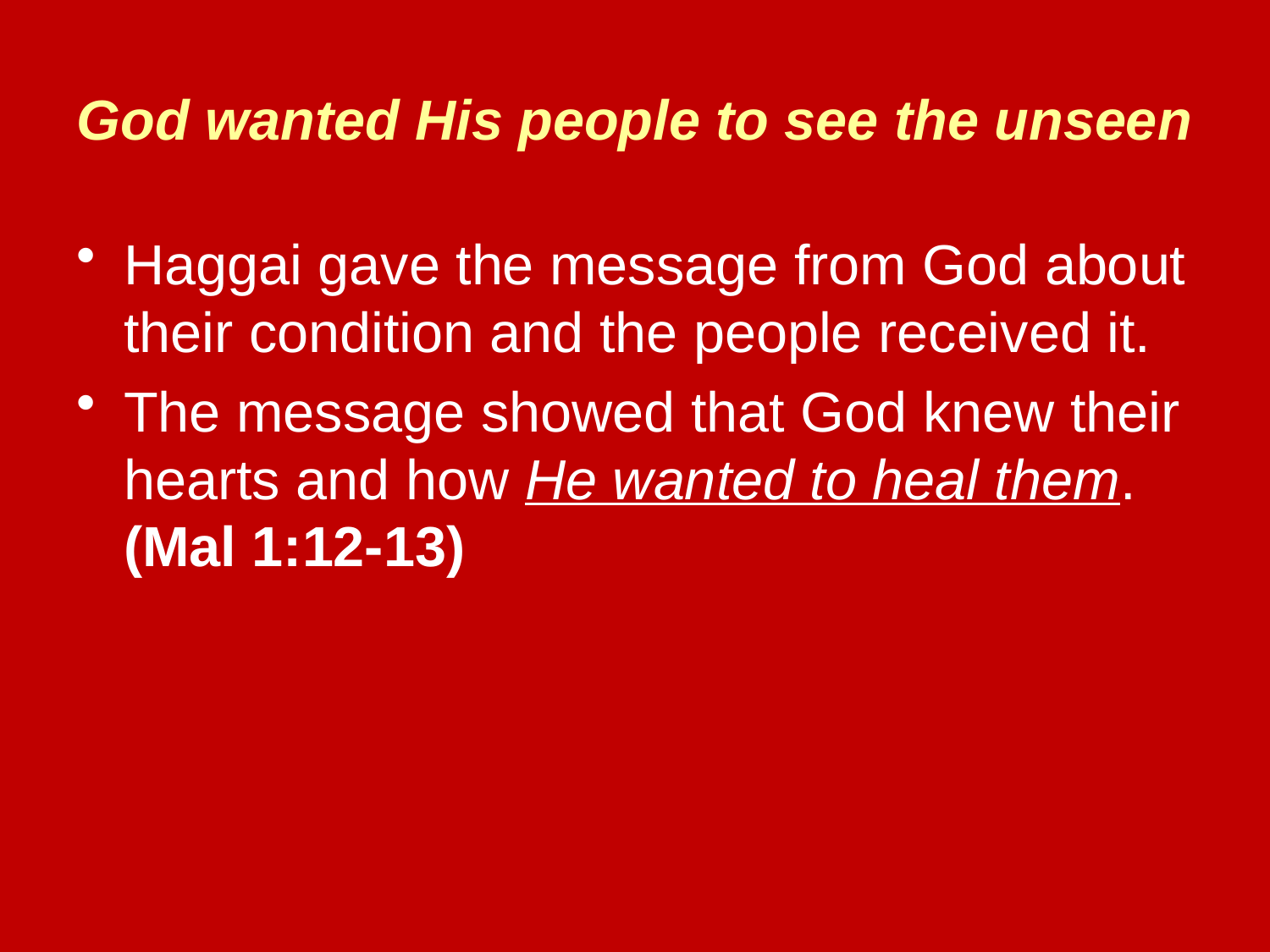

# God wanted His people to see the unseen
Haggai gave the message from God about their condition and the people received it.
The message showed that God knew their hearts and how He wanted to heal them. (Mal 1:12-13)